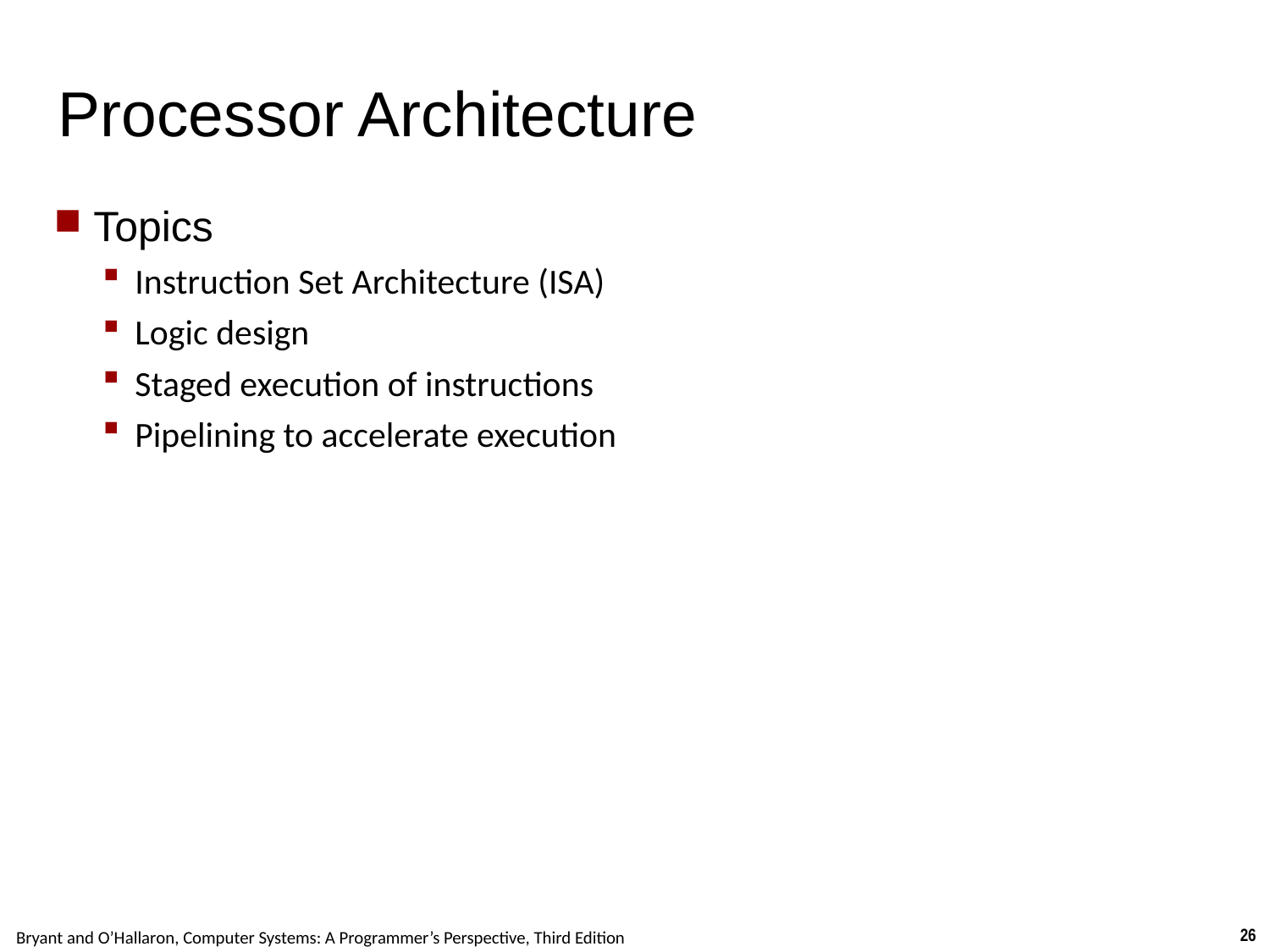

Carnegie Mellon
# Processor Architecture
Topics
Instruction Set Architecture (ISA)
Logic design
Staged execution of instructions
Pipelining to accelerate execution